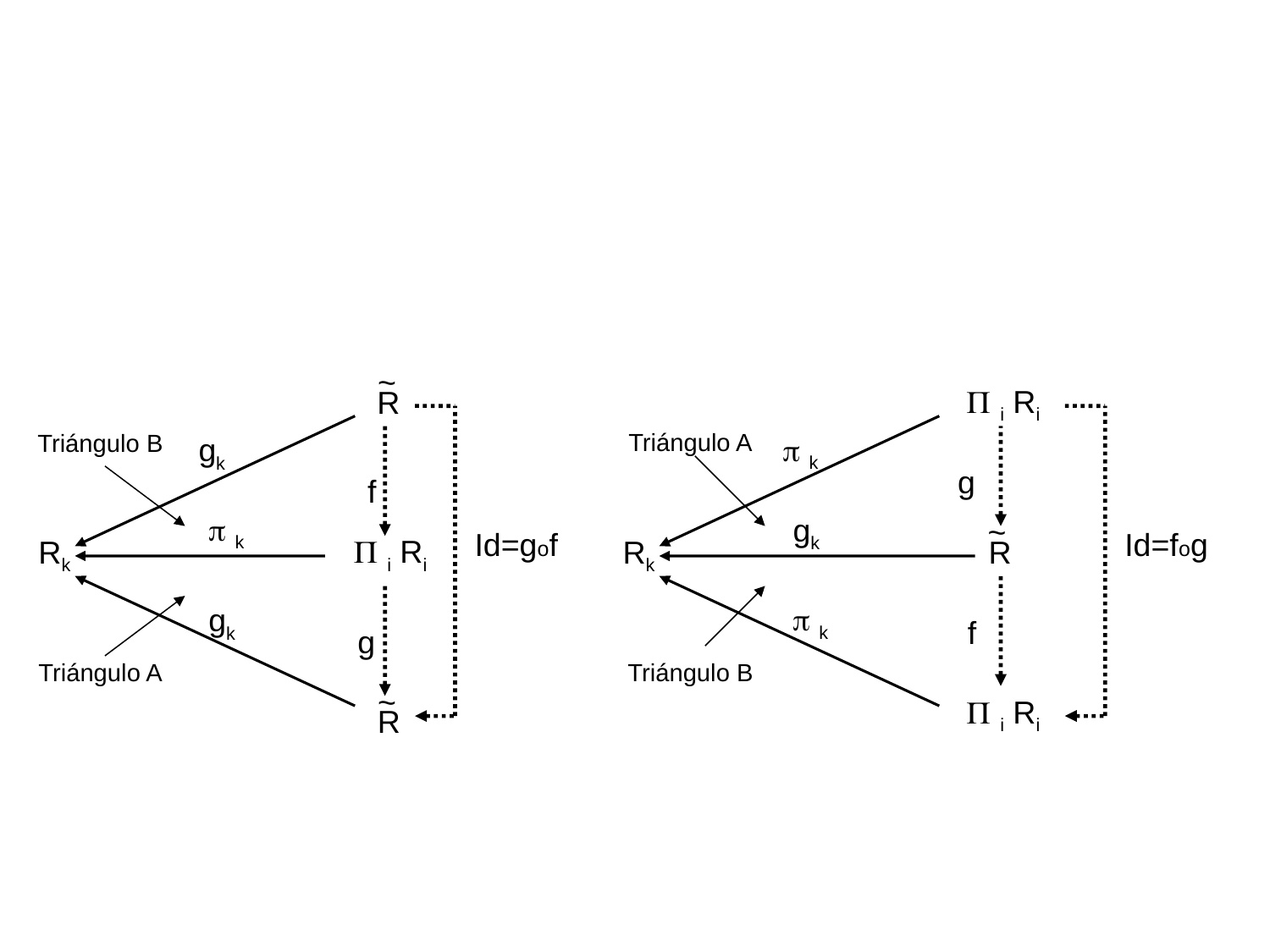

~
  Π i Ri
R

Triángulo A
π k
gk

g
f

π k
gk
Id=gof
Id=fog
  Π i Ri
Rk
R

π k
gk

f
g
Triángulo B
  Π i Ri
R

Triángulo B
Rk
Triángulo A
~
~